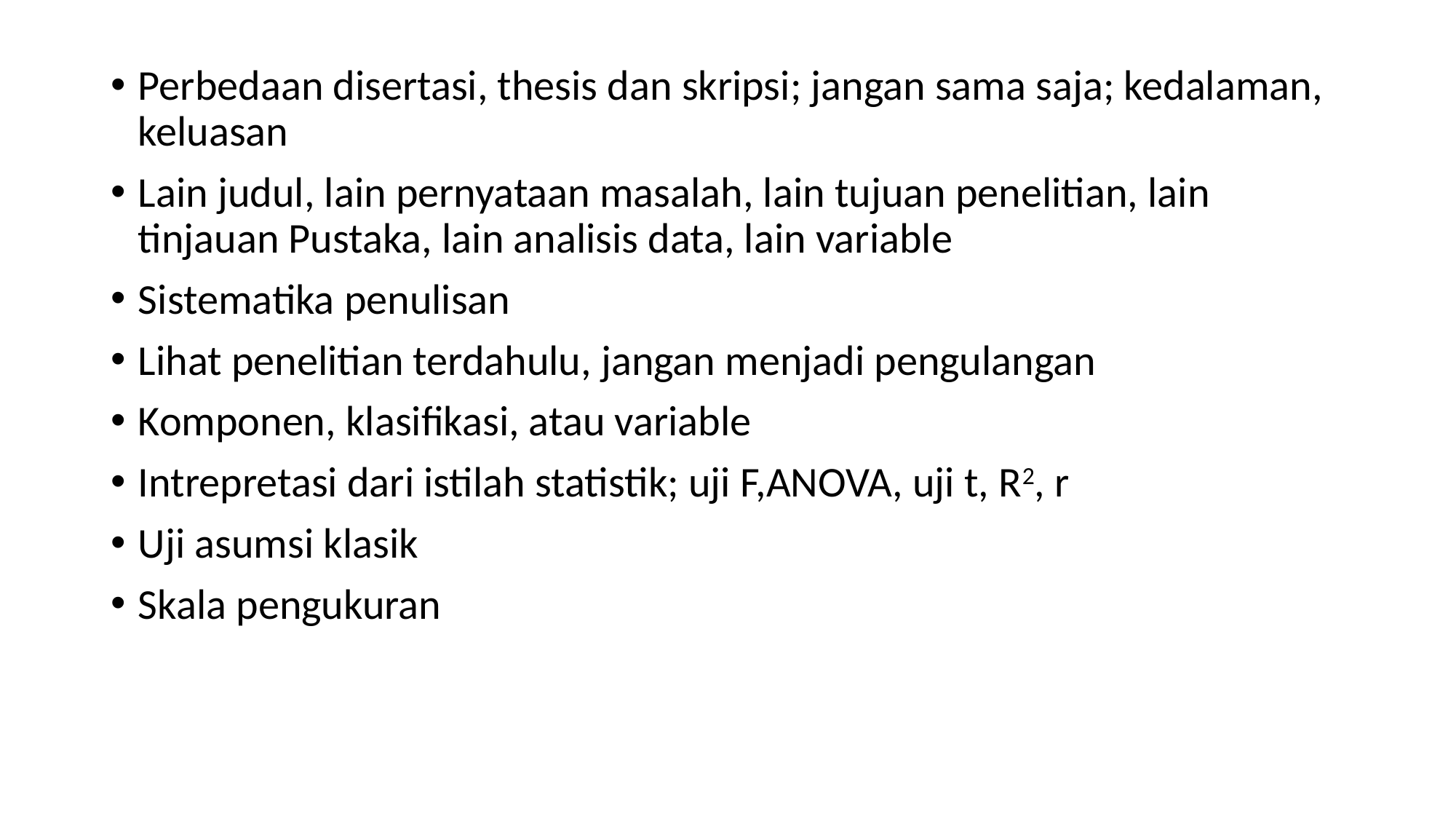

Perbedaan disertasi, thesis dan skripsi; jangan sama saja; kedalaman, keluasan
Lain judul, lain pernyataan masalah, lain tujuan penelitian, lain tinjauan Pustaka, lain analisis data, lain variable
Sistematika penulisan
Lihat penelitian terdahulu, jangan menjadi pengulangan
Komponen, klasifikasi, atau variable
Intrepretasi dari istilah statistik; uji F,ANOVA, uji t, R2, r
Uji asumsi klasik
Skala pengukuran